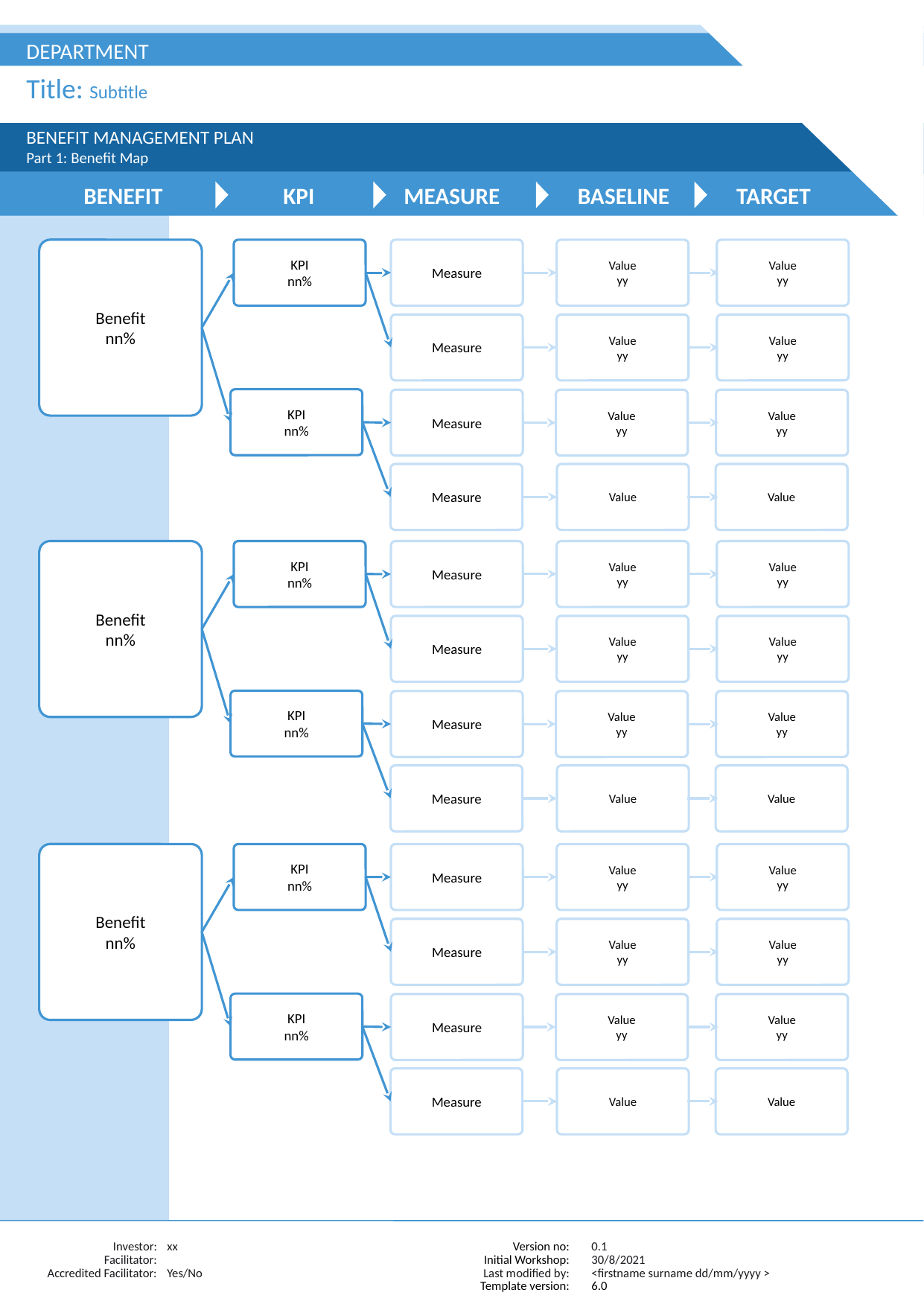

DEPARTMENT
Title: Subtitle
BENEFIT MANAGEMENT PLAN
Part 1: Benefit Map
MEASURE
BENEFIT
KPI
BASELINE
TARGET

Benefit
nn%
KPI
nn%
Measure
Value
yy
Value
yy
Measure
Value
yy
Value
yy
KPI
nn%
Measure
Value
yy
Value
yy
Measure
Value
Value
Benefit
nn%
KPI
nn%
Measure
Value
yy
Value
yy
Measure
Value
yy
Value
yy
KPI
nn%
Measure
Value
yy
Value
yy
Measure
Value
Value
Benefit
nn%
KPI
nn%
Measure
Value
yy
Value
yy
Measure
Value
yy
Value
yy
KPI
nn%
Measure
Value
yy
Value
yy
Measure
Value
Value
Investor:
Facilitator:
Accredited Facilitator:
xx

Yes/No
Version no:
Initial Workshop:
Last modified by:
Template version:
0.1
30/8/2021
<firstname surname dd/mm/yyyy >
6.0